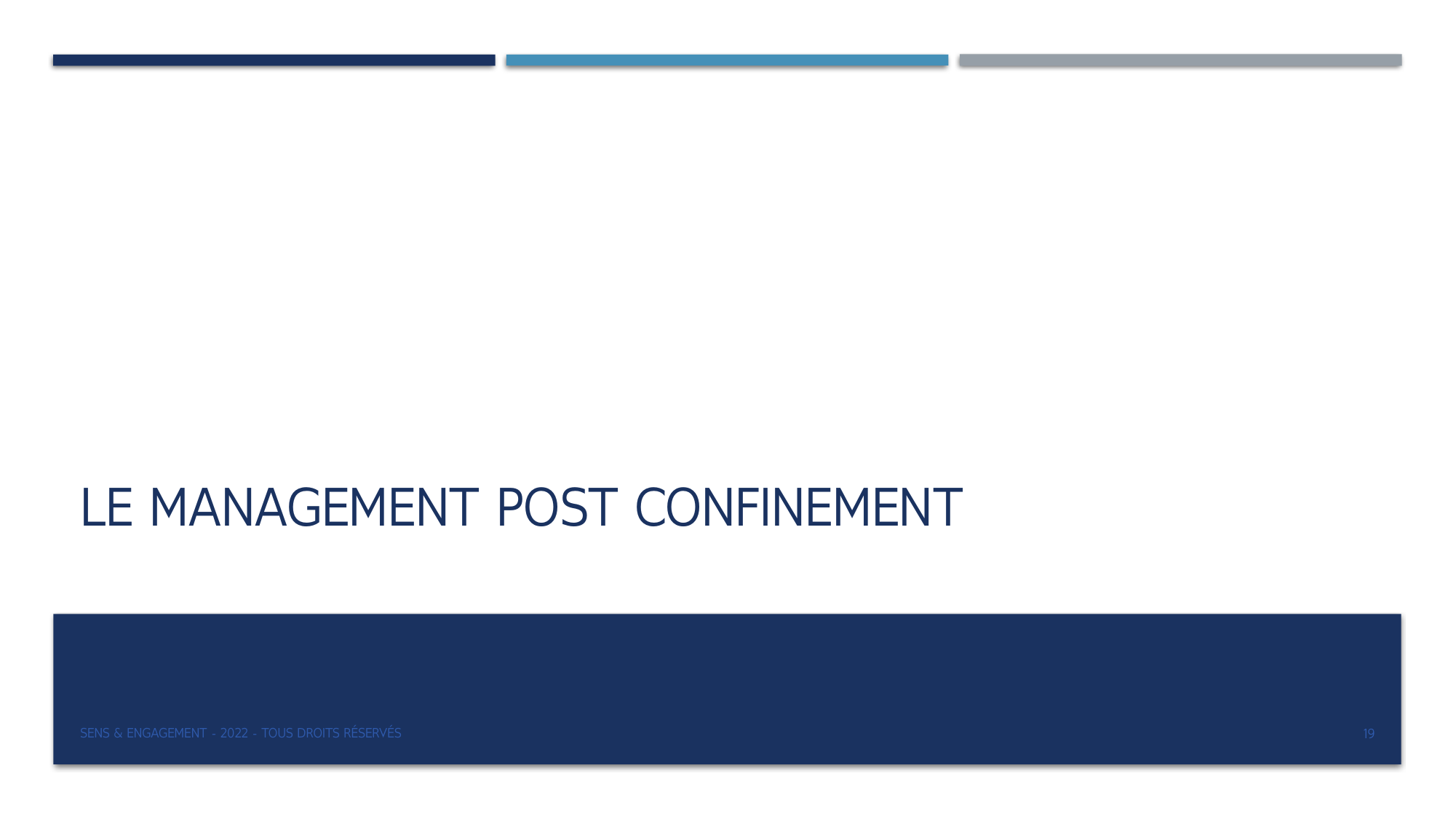

# Le management post confinement

Sens & Engagement - 2022 - Tous droits réservés
19